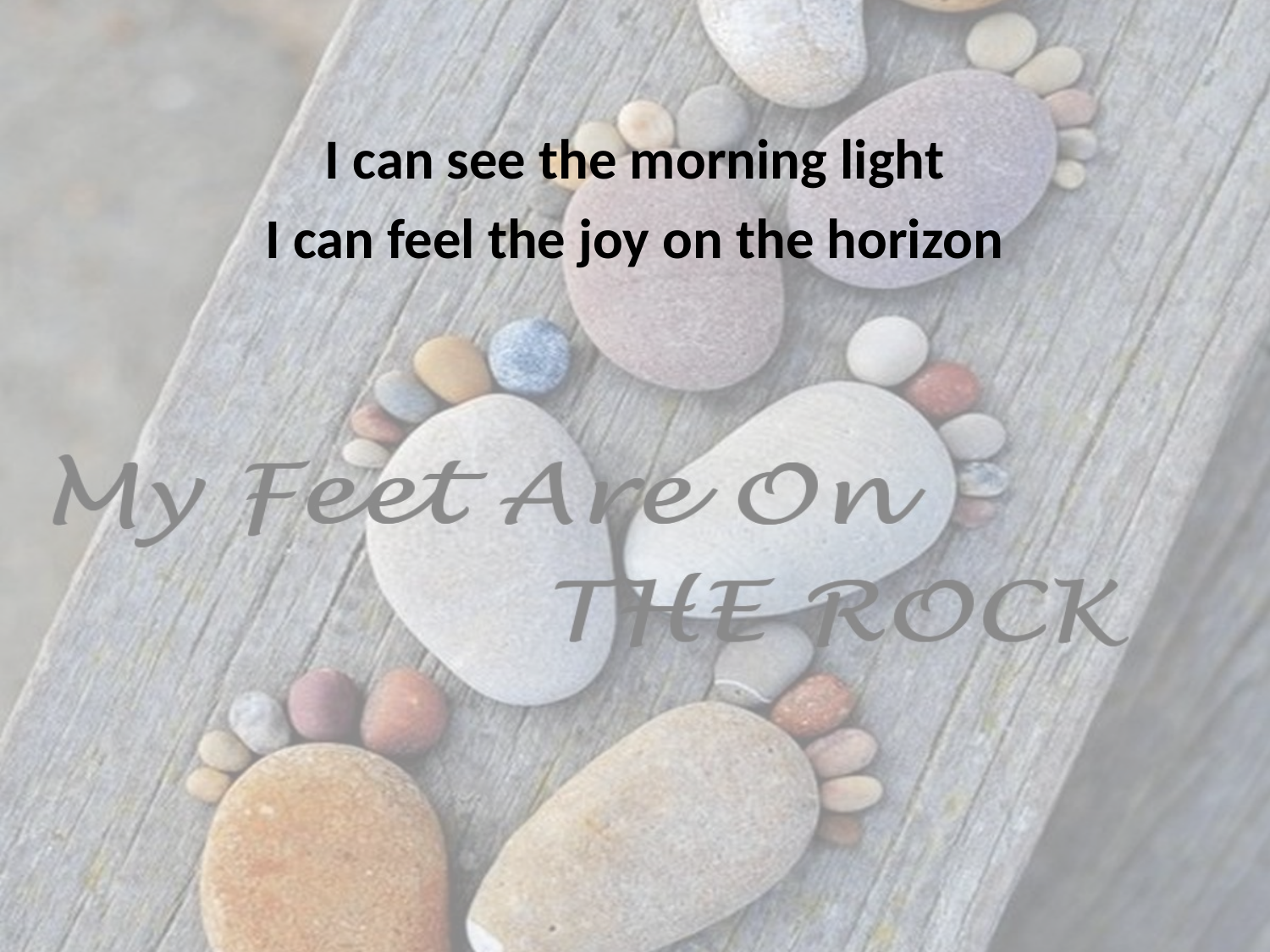

I can see the morning light
I can feel the joy on the horizon